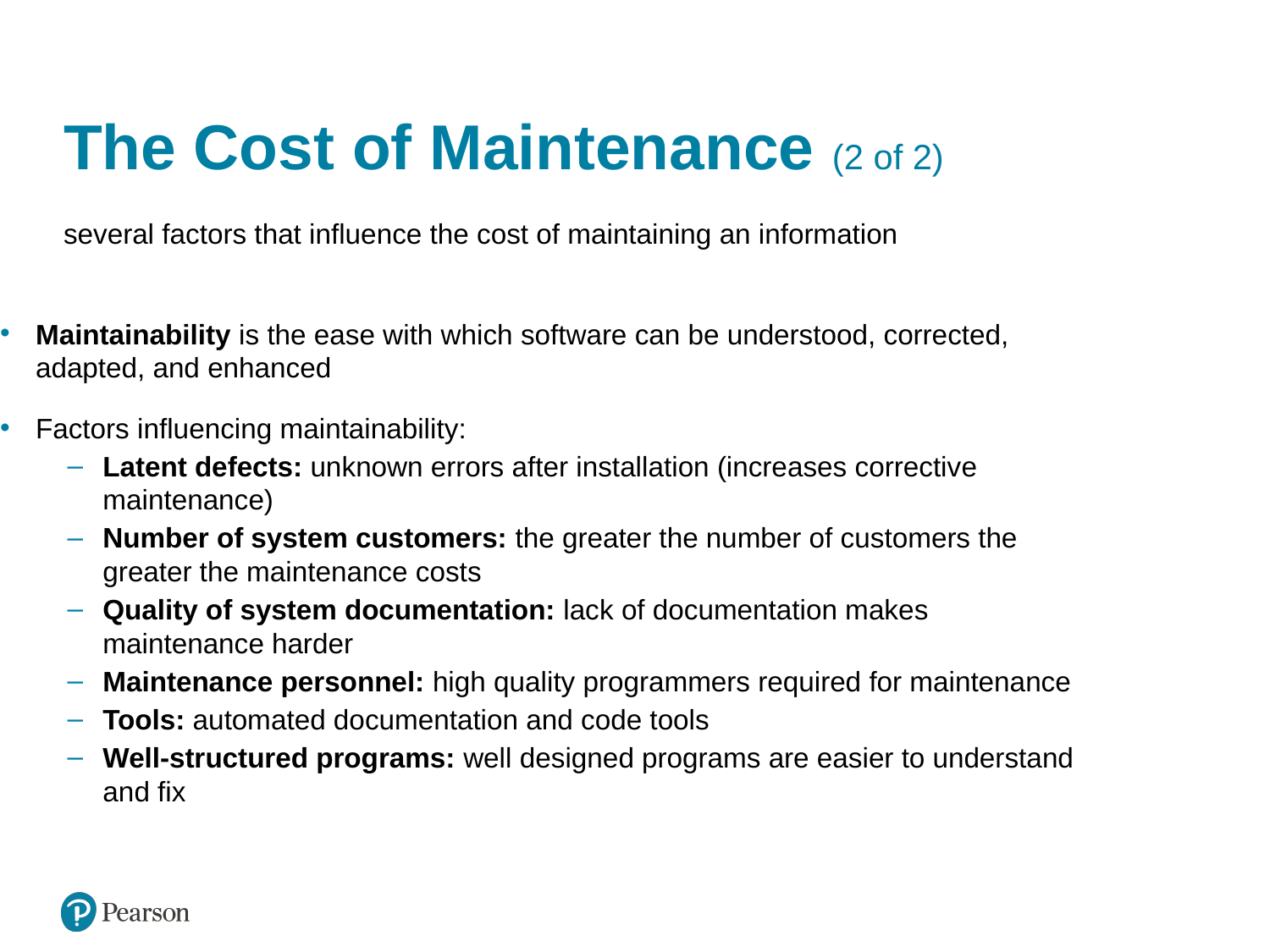

# The Cost of Maintenance (2 of 2)
several factors that influence the cost of maintaining an information
Maintainability is the ease with which software can be understood, corrected, adapted, and enhanced
Factors influencing maintainability:
Latent defects: unknown errors after installation (increases corrective maintenance)
Number of system customers: the greater the number of customers the greater the maintenance costs
Quality of system documentation: lack of documentation makes maintenance harder
Maintenance personnel: high quality programmers required for maintenance
Tools: automated documentation and code tools
Well-structured programs: well designed programs are easier to understand and fix